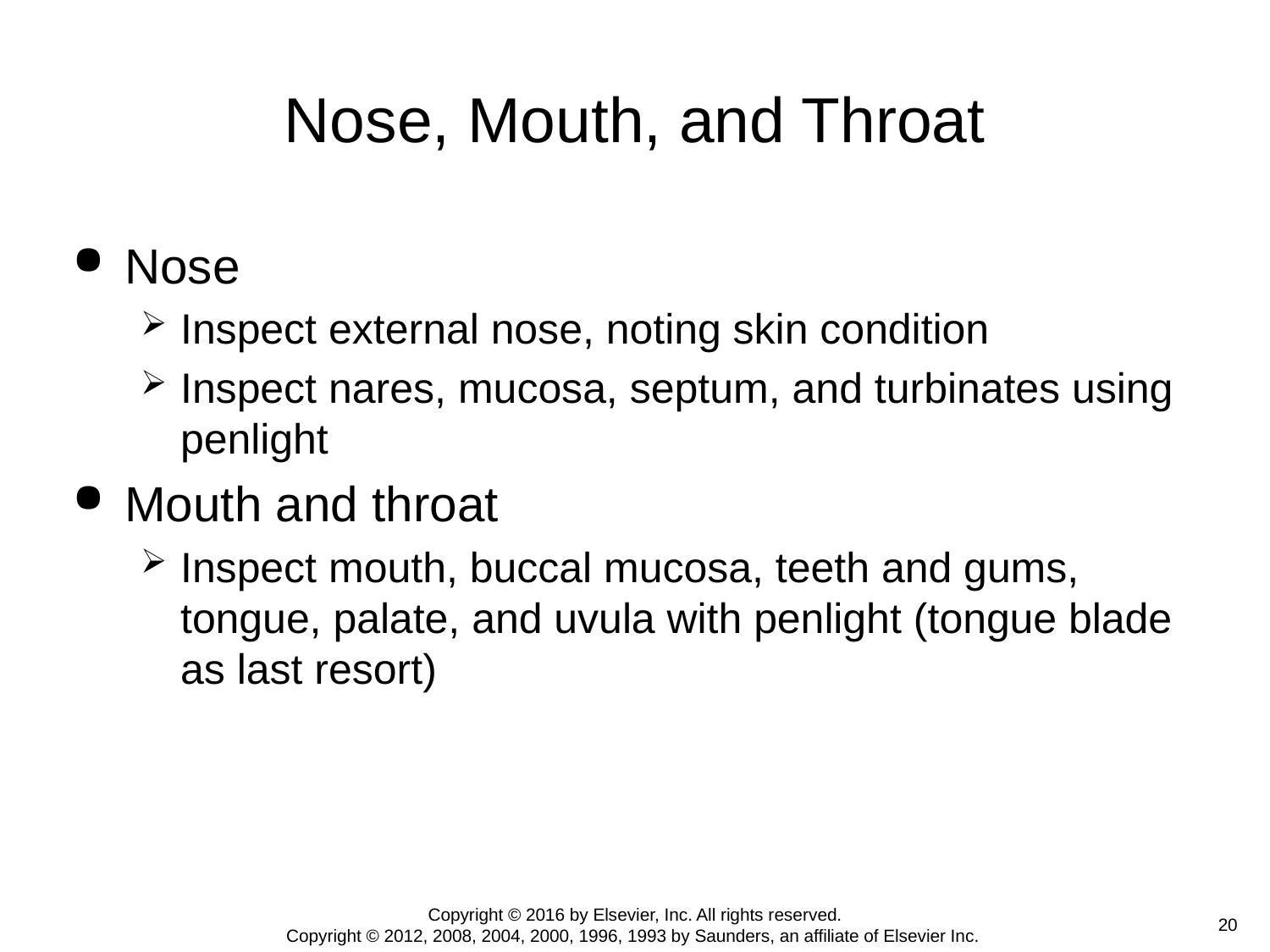

# Nose, Mouth, and Throat
Nose
Inspect external nose, noting skin condition
Inspect nares, mucosa, septum, and turbinates using penlight
Mouth and throat
Inspect mouth, buccal mucosa, teeth and gums, tongue, palate, and uvula with penlight (tongue blade as last resort)

Copyright © 2016 by Elsevier, Inc. All rights reserved.
Copyright © 2012, 2008, 2004, 2000, 1996, 1993 by Saunders, an affiliate of Elsevier Inc.
 20